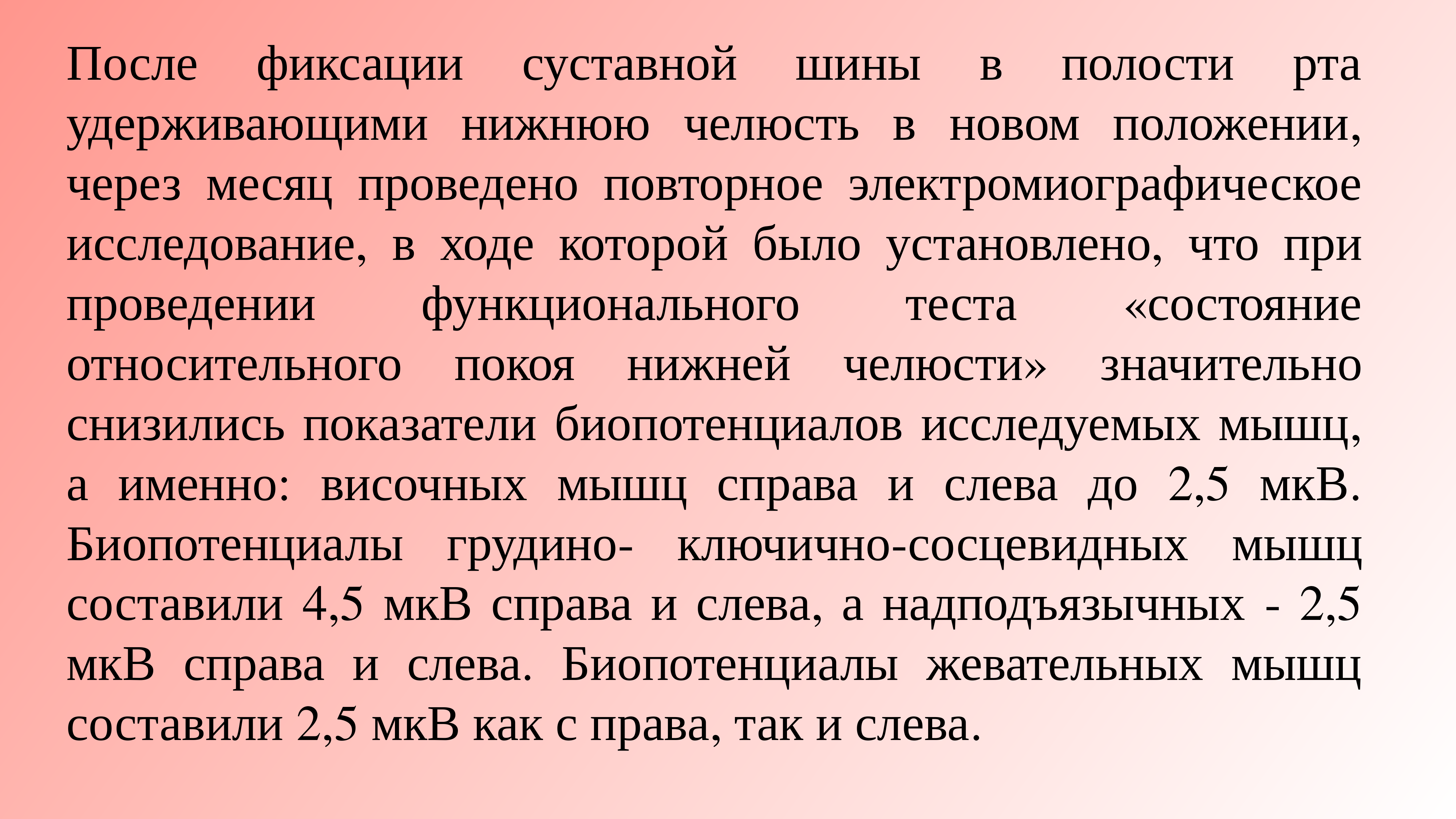

После фиксации суставной шины в полости рта удерживающими нижнюю челюсть в новом положении, через месяц проведено повторное электромиографическое исследование, в ходе которой было установлено, что при проведении функционального теста «состояние относительного покоя нижней челюсти» значительно снизились показатели биопотенциалов исследуемых мышц, а именно: височных мышц справа и слева до 2,5 мкВ. Биопотенциалы грудино- ключично-сосцевидных мышц составили 4,5 мкВ справа и слева, а надподъязычных - 2,5 мкВ справа и слева. Биопотенциалы жевательных мышц составили 2,5 мкВ как с права, так и слева.